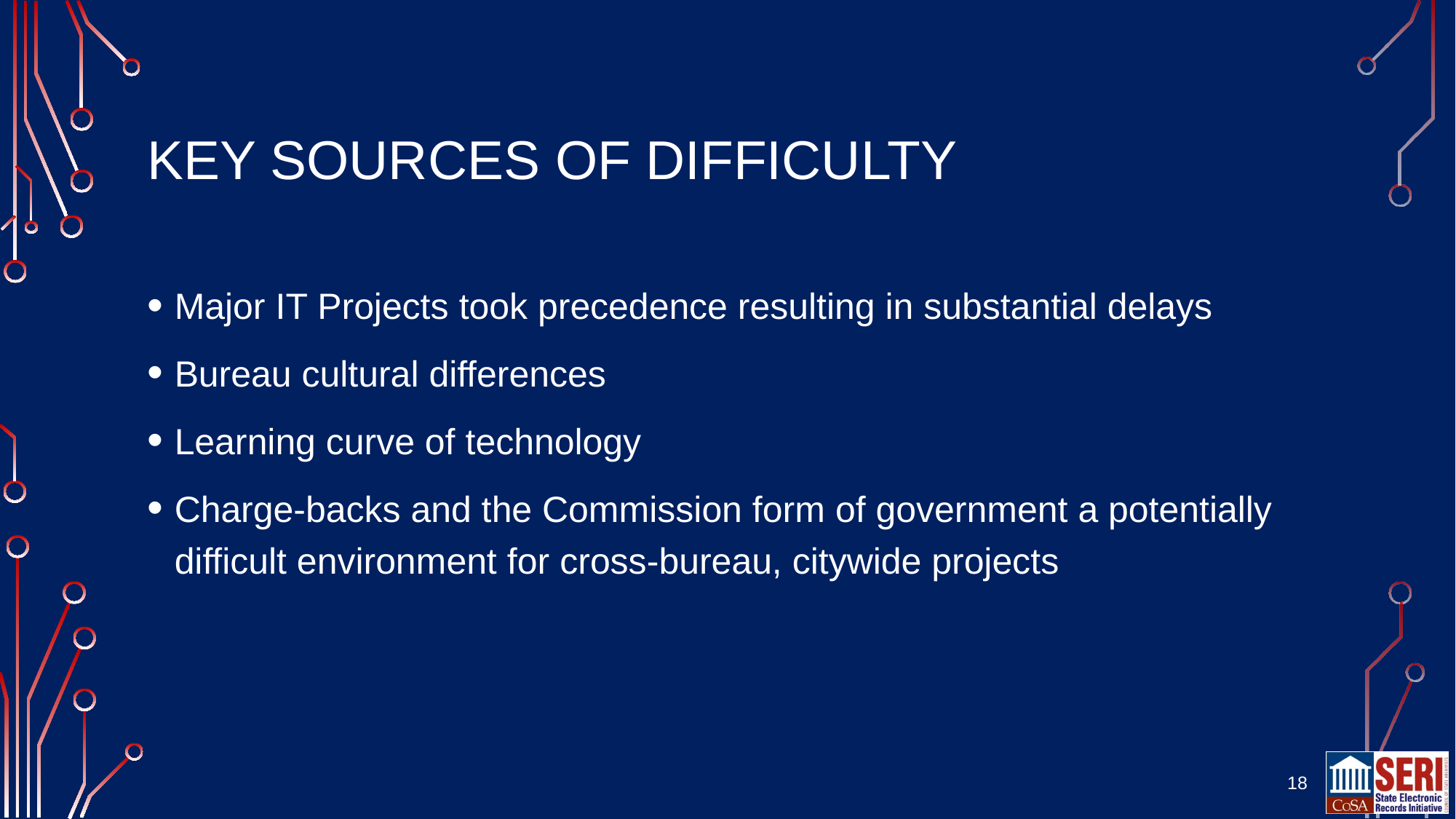

# KEY SOURCES OF DIFFICULTY
Major IT Projects took precedence resulting in substantial delays
Bureau cultural differences
Learning curve of technology
Charge-backs and the Commission form of government a potentially difficult environment for cross-bureau, citywide projects

18